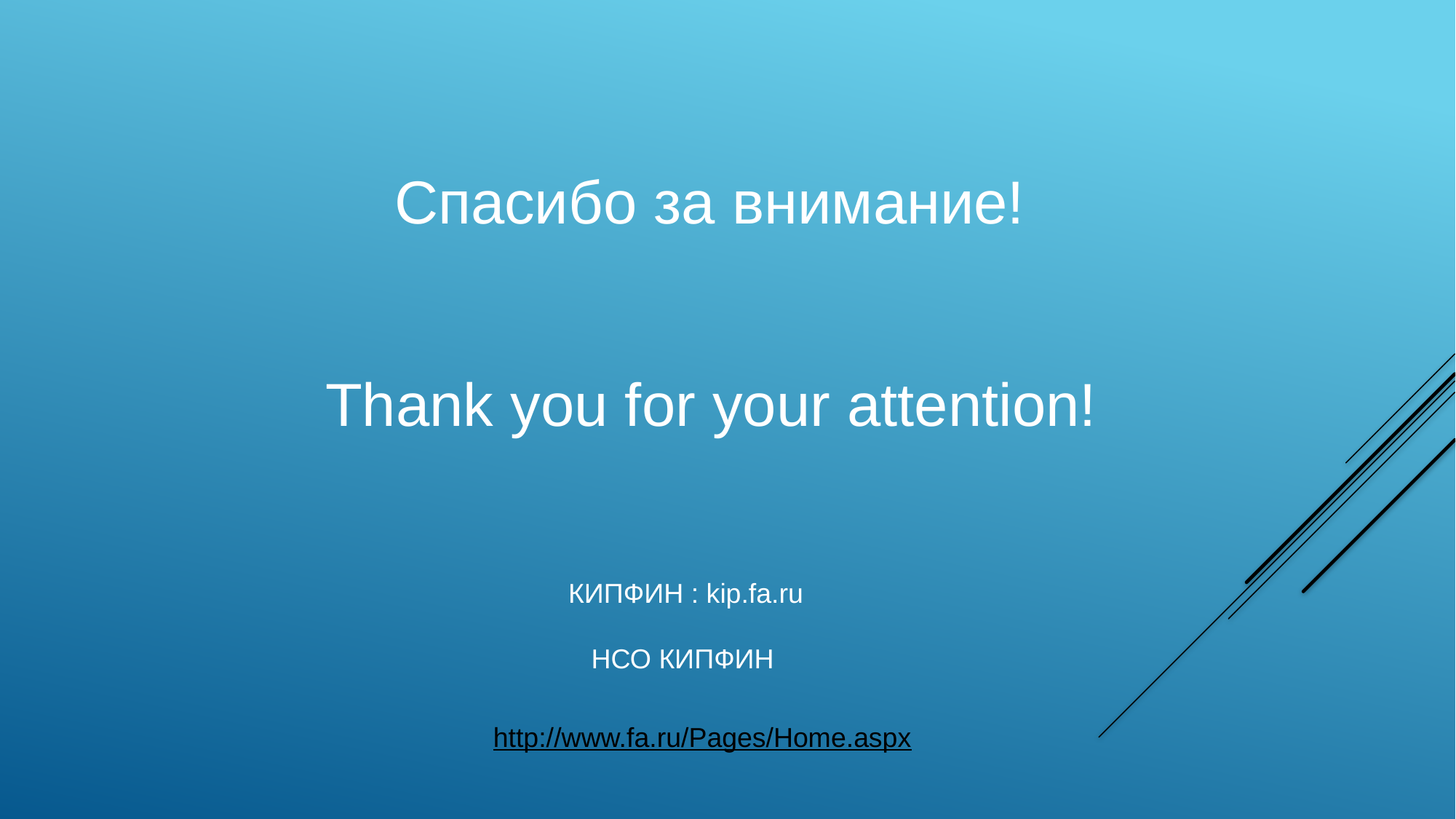

Спасибо за внимание!
Thank you for your attention!
        КИПФИН : kip.fa.ru

           НСО КИПФИН
http://www.fa.ru/Pages/Home.aspx